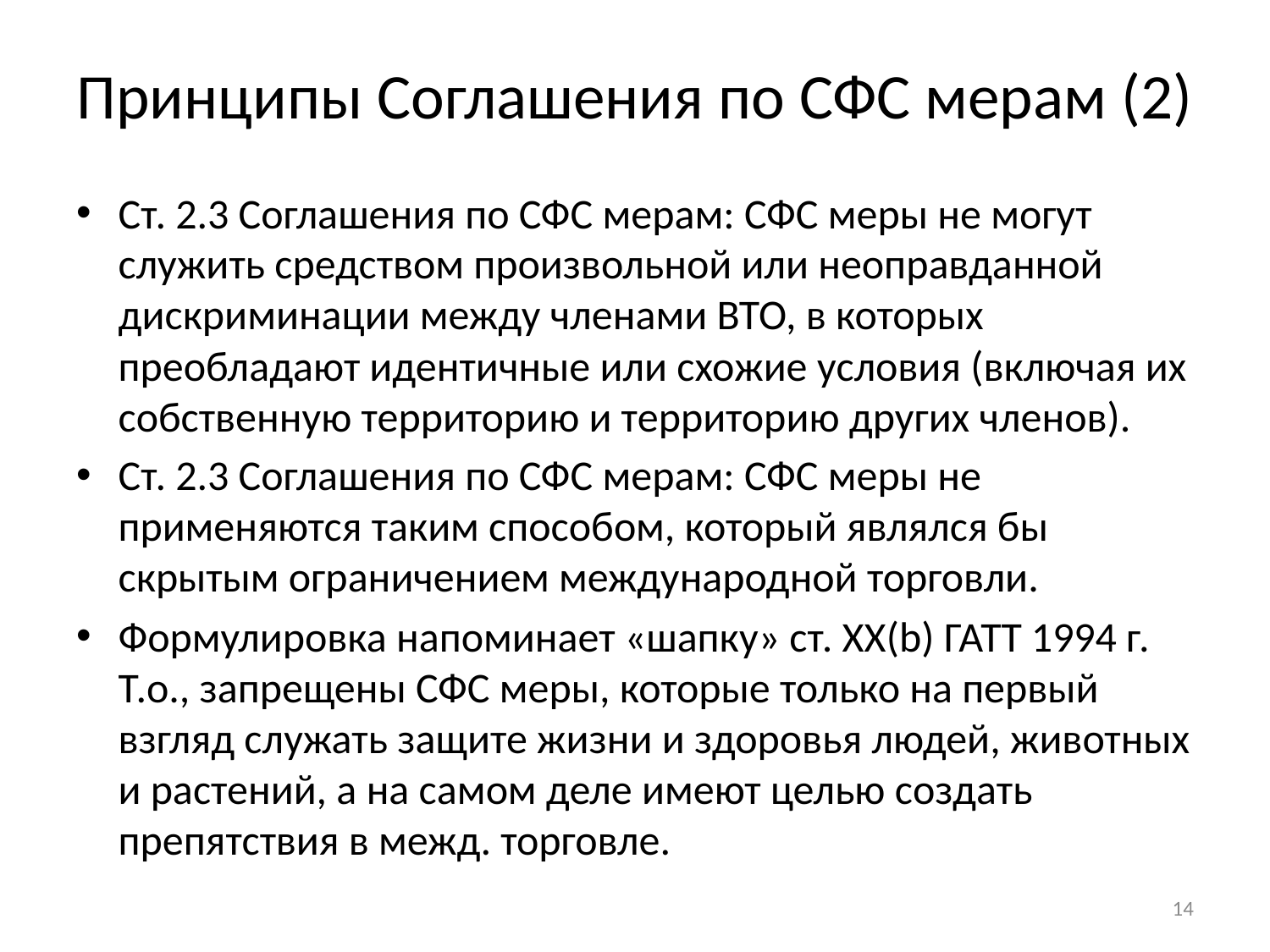

# Принципы Соглашения по СФС мерам (2)
Ст. 2.3 Соглашения по СФС мерам: СФС меры не могут служить средством произвольной или неоправданной дискриминации между членами ВТО, в которых преобладают идентичные или схожие условия (включая их собственную территорию и территорию других членов).
Ст. 2.3 Соглашения по СФС мерам: СФС меры не применяются таким способом, который являлся бы скрытым ограничением международной торговли.
Формулировка напоминает «шапку» ст. ХХ(b) ГАТТ 1994 г. Т.о., запрещены СФС меры, которые только на первый взгляд служать защите жизни и здоровья людей, животных и растений, а на самом деле имеют целью создать препятствия в межд. торговле.
14